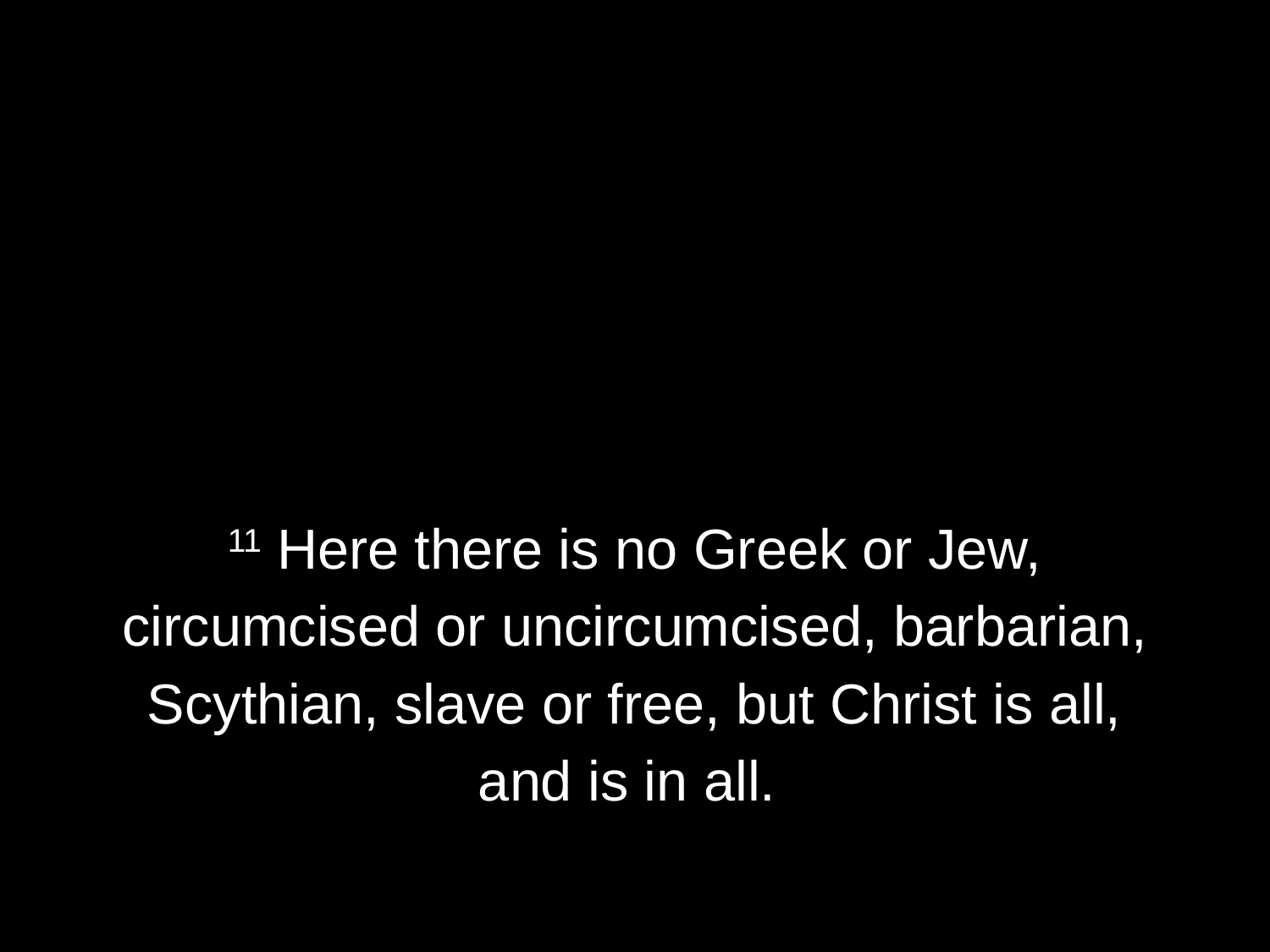

11 Here there is no Greek or Jew, circumcised or uncircumcised, barbarian,
Scythian, slave or free, but Christ is all, and is in all.